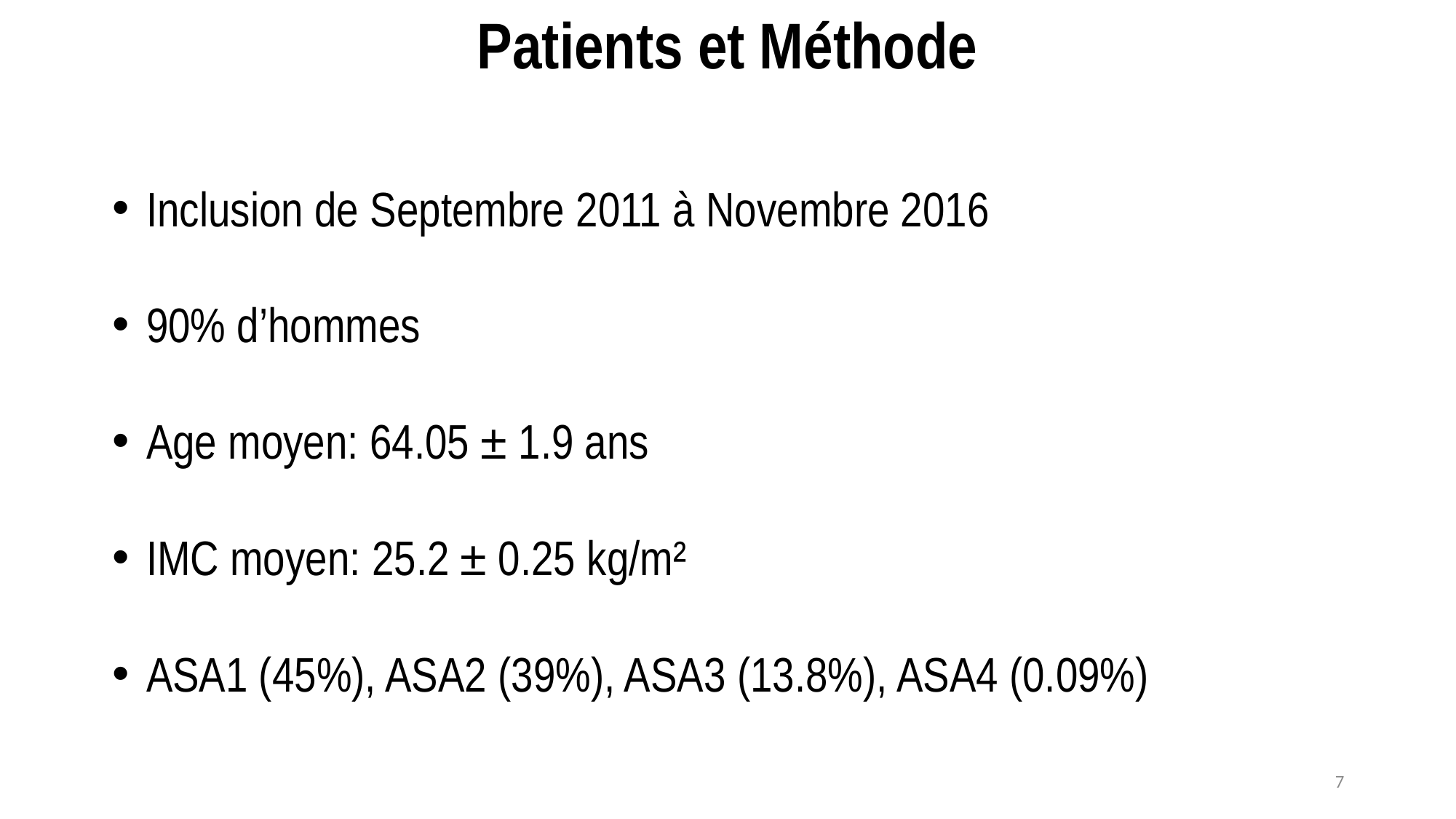

Patients et Méthode
Inclusion de Septembre 2011 à Novembre 2016

90% d’hommes

Age moyen: 64.05 ± 1.9 ans

IMC moyen: 25.2 ± 0.25 kg/m²

ASA1 (45%), ASA2 (39%), ASA3 (13.8%), ASA4 (0.09%)
7